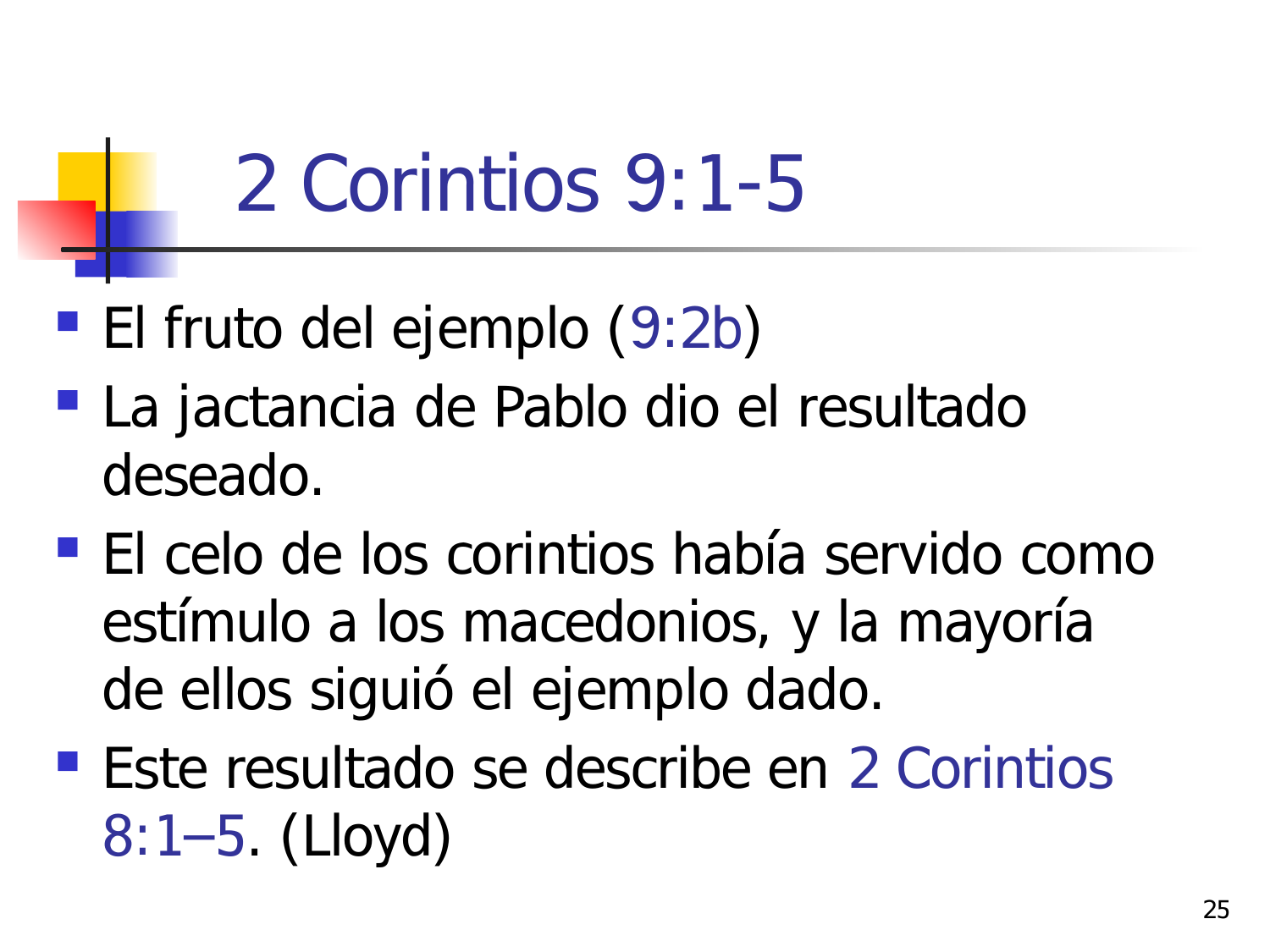

# 2 Corintios 9:1-5
El fruto del ejemplo (9:2b)
La jactancia de Pablo dio el resultado deseado.
El celo de los corintios había servido como estímulo a los macedonios, y la mayoría de ellos siguió el ejemplo dado.
Este resultado se describe en 2 Corintios 8:1–5. (Lloyd)
25